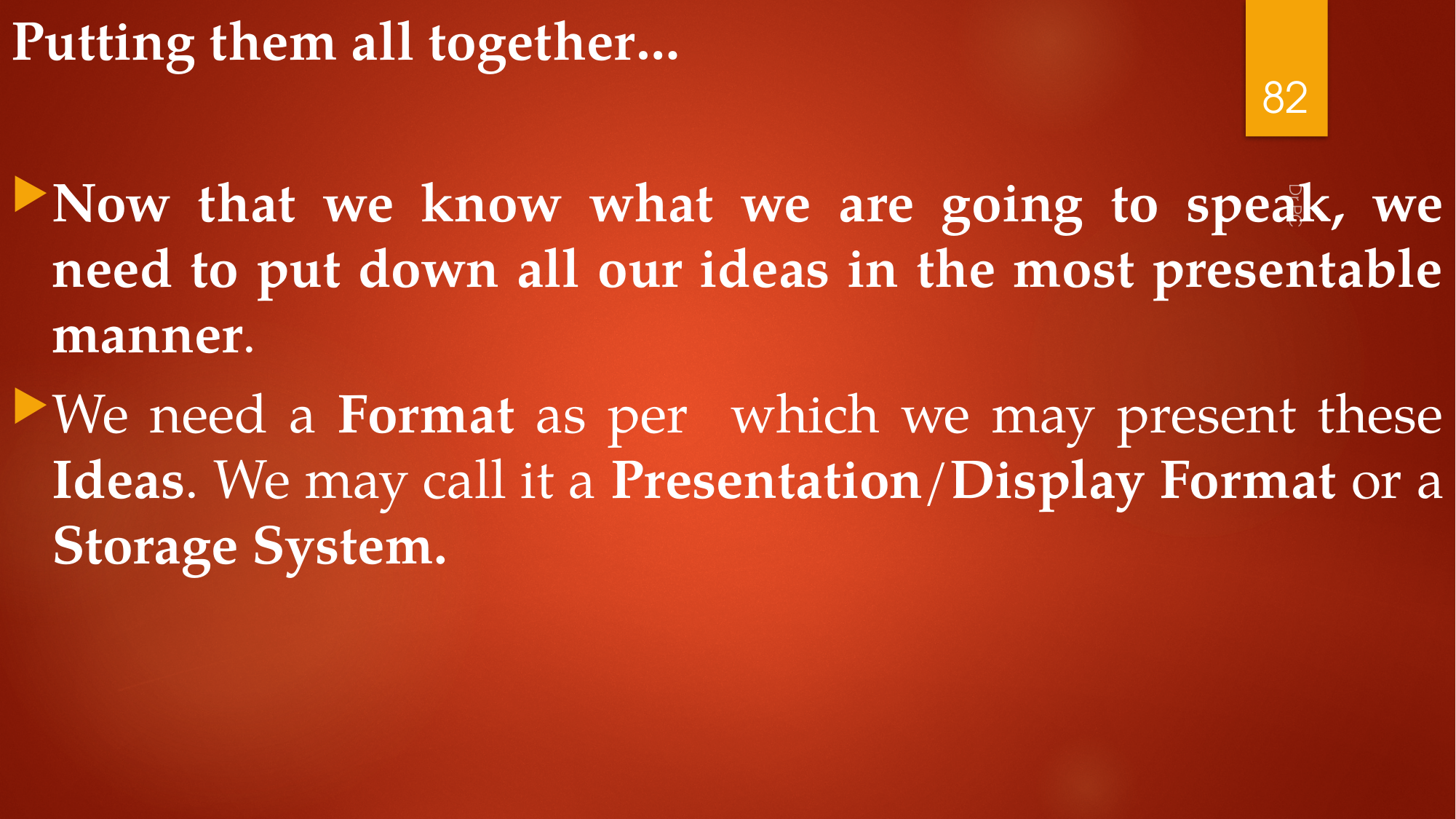

Putting them all together…

Now that we know what we are going to speak, we need to put down all our ideas in the most presentable manner.
We need a Format as per  which we may present these Ideas. We may call it a Presentation/Display Format or a Storage System.

82
Dr.PC